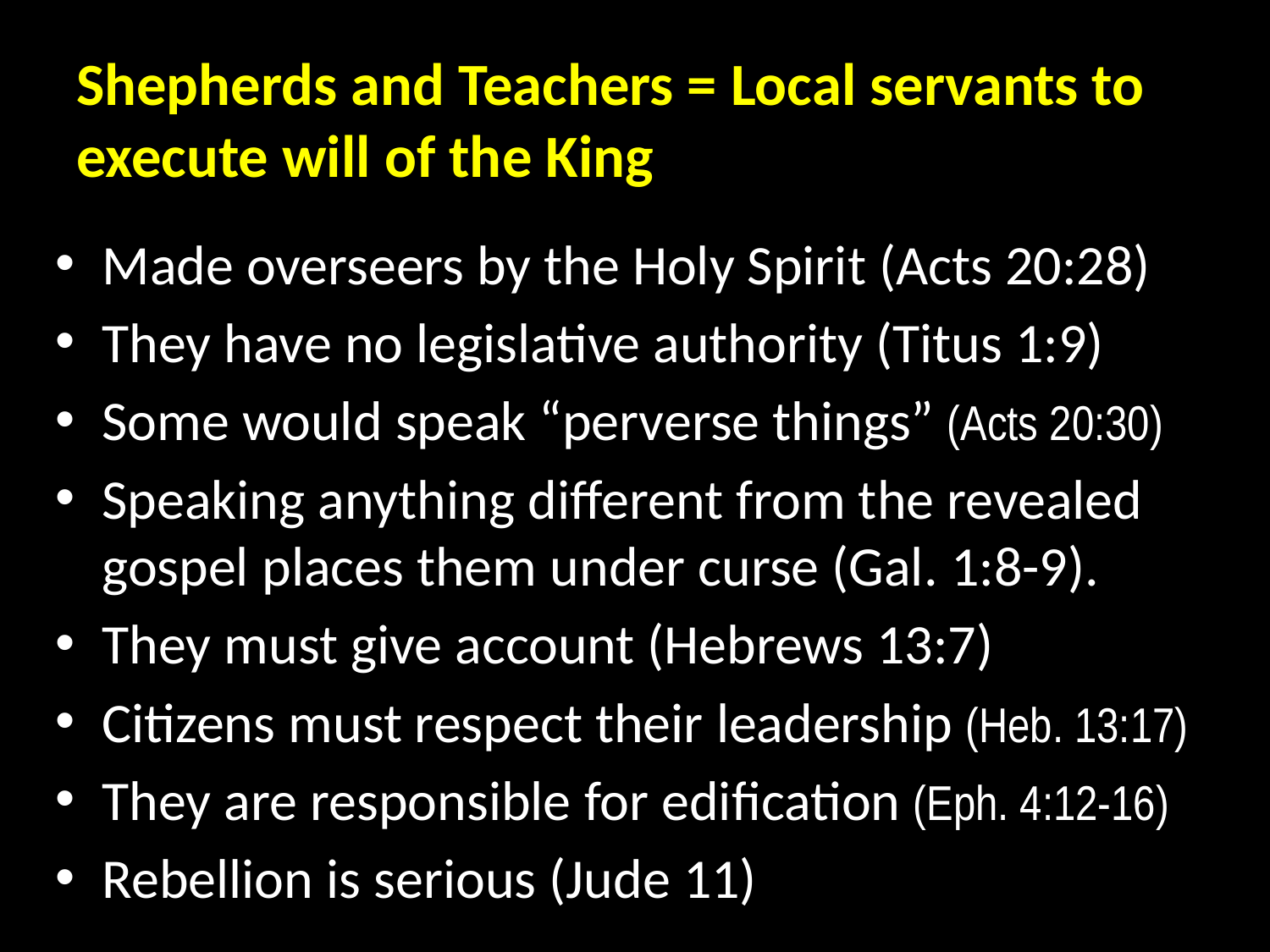

# Shepherds and Teachers = Local servants to execute will of the King
Made overseers by the Holy Spirit (Acts 20:28)
They have no legislative authority (Titus 1:9)
Some would speak “perverse things” (Acts 20:30)
Speaking anything different from the revealed gospel places them under curse (Gal. 1:8-9).
They must give account (Hebrews 13:7)
Citizens must respect their leadership (Heb. 13:17)
They are responsible for edification (Eph. 4:12-16)
Rebellion is serious (Jude 11)